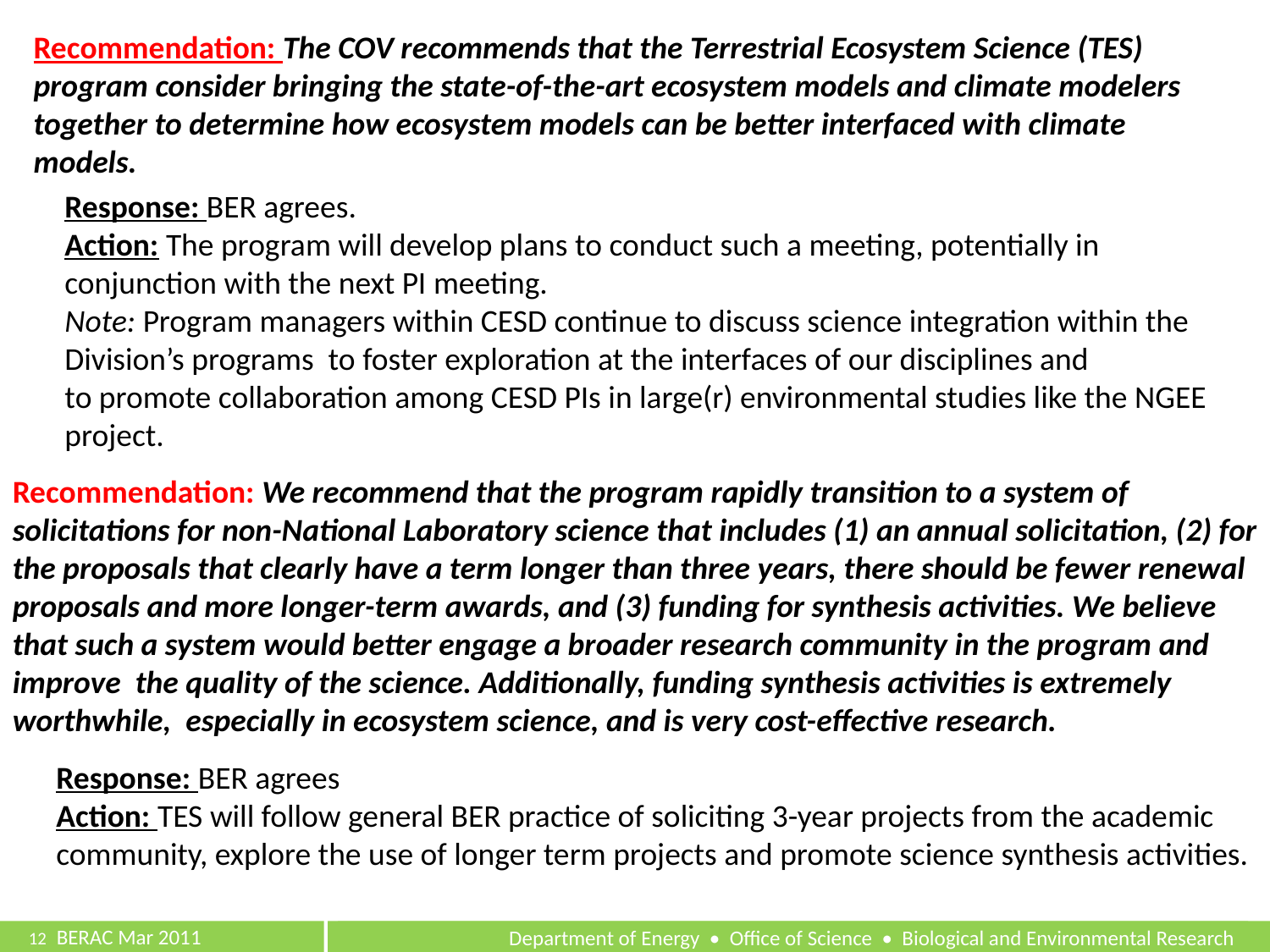

Recommendation: The COV recommends that the Terrestrial Ecosystem Science (TES) program consider bringing the state-of-the-art ecosystem models and climate modelers together to determine how ecosystem models can be better interfaced with climate models.
Response: BER agrees.
Action: The program will develop plans to conduct such a meeting, potentially in
conjunction with the next PI meeting.
Note: Program managers within CESD continue to discuss science integration within the
Division’s programs  to foster exploration at the interfaces of our disciplines and
to promote collaboration among CESD PIs in large(r) environmental studies like the NGEE
project.
Recommendation: We recommend that the program rapidly transition to a system of solicitations for non-National Laboratory science that includes (1) an annual solicitation, (2) for the proposals that clearly have a term longer than three years, there should be fewer renewal proposals and more longer-term awards, and (3) funding for synthesis activities. We believe that such a system would better engage a broader research community in the program and improve  the quality of the science. Additionally, funding synthesis activities is extremely worthwhile,  especially in ecosystem science, and is very cost-effective research.
Response: BER agrees
Action: TES will follow general BER practice of soliciting 3-year projects from the academic
community, explore the use of longer term projects and promote science synthesis activities.
12	 BERAC Mar 2011

Department of Energy  •  Office of Science  •  Biological and Environmental Research